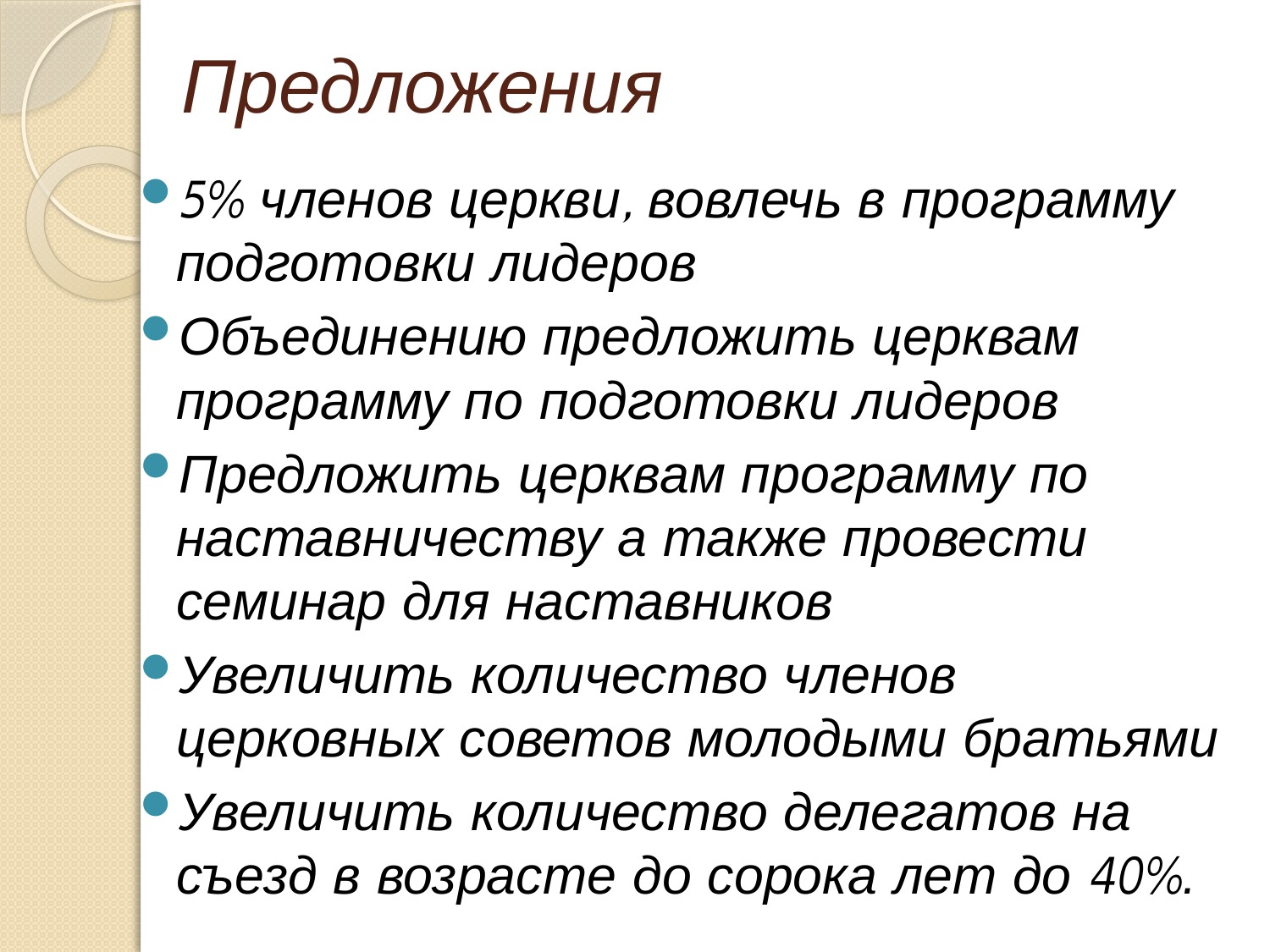

# Предложения
5% членов церкви, вовлечь в программу подготовки лидеров
Объединению предложить церквам программу по подготовки лидеров
Предложить церквам программу по наставничеству а также провести семинар для наставников
Увеличить количество членов церковных советов молодыми братьями
Увеличить количество делегатов на съезд в возрасте до сорока лет до 40%.